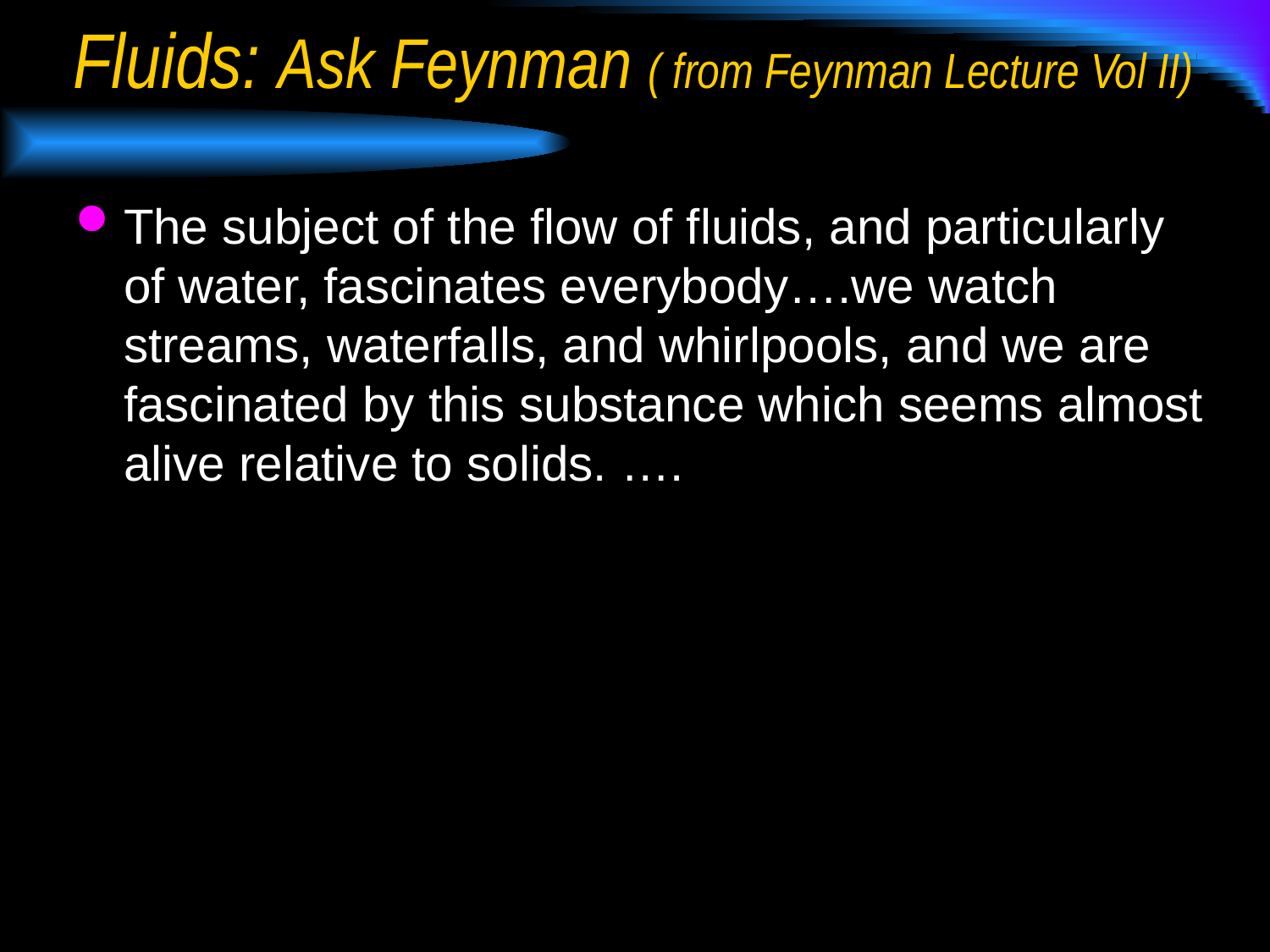

# Fluids: Ask Feynman ( from Feynman Lecture Vol II)
The subject of the flow of fluids, and particularly of water, fascinates everybody….we watch streams, waterfalls, and whirlpools, and we are fascinated by this substance which seems almost alive relative to solids. ….
The subject of the flow of fluids, and particularly of water, fascinates everybody….
Surely you’re
joking
Mr. Feynman